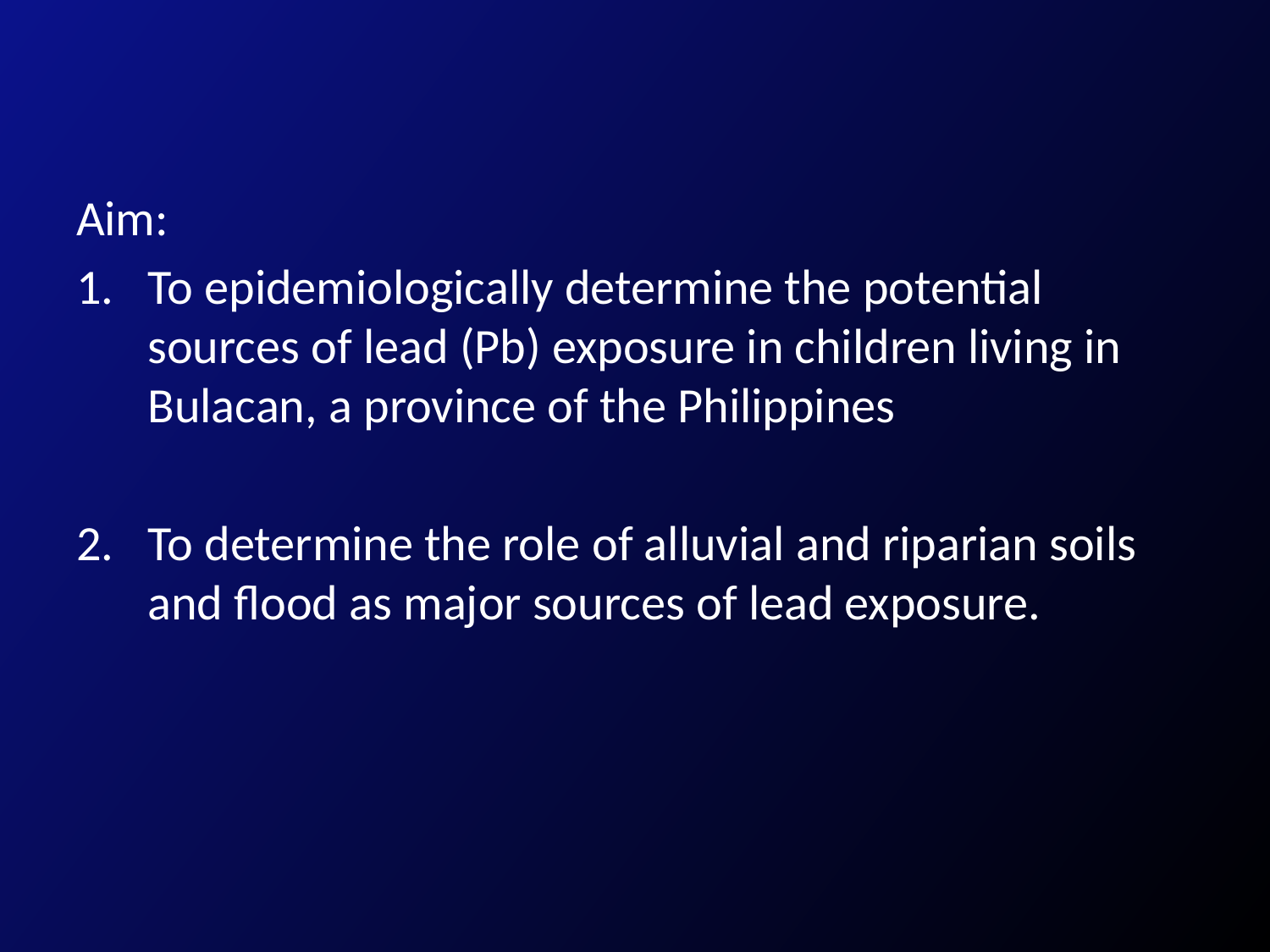

Aim:
To epidemiologically determine the potential sources of lead (Pb) exposure in children living in Bulacan, a province of the Philippines

To determine the role of alluvial and riparian soils and flood as major sources of lead exposure.